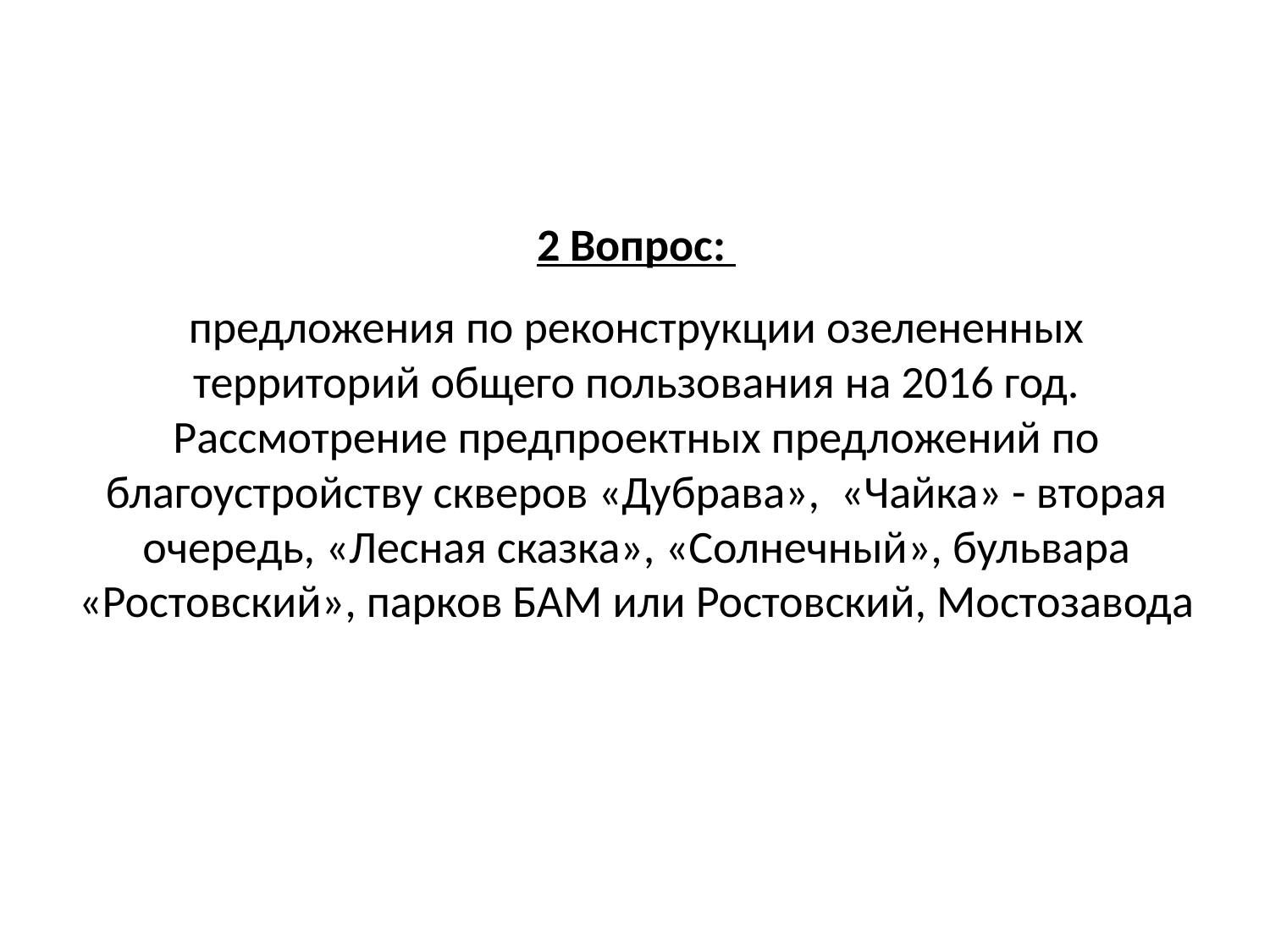

# 2 Вопрос: предложения по реконструкции озелененных территорий общего пользования на 2016 год. Рассмотрение предпроектных предложений по благоустройству скверов «Дубрава»,  «Чайка» - вторая очередь, «Лесная сказка», «Солнечный», бульвара «Ростовский», парков БАМ или Ростовский, Мостозавода